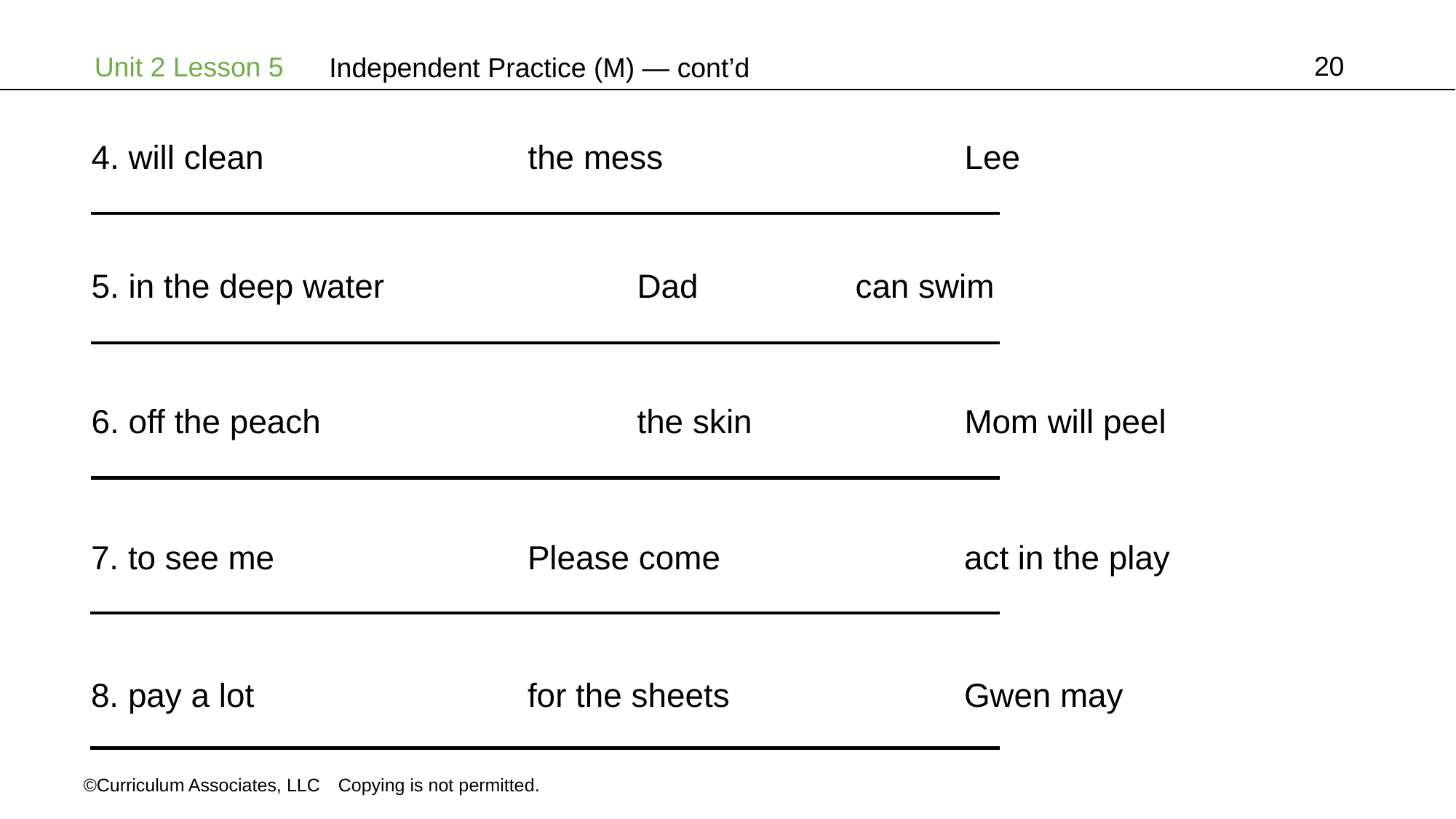

20
Independent Practice (M) — cont’d
4. will clean			the mess			Lee
5. in the deep water			Dad		can swim
6. off the peach			the skin		Mom will peel
7. to see me			Please come			act in the play
8. pay a lot			for the sheets			Gwen may